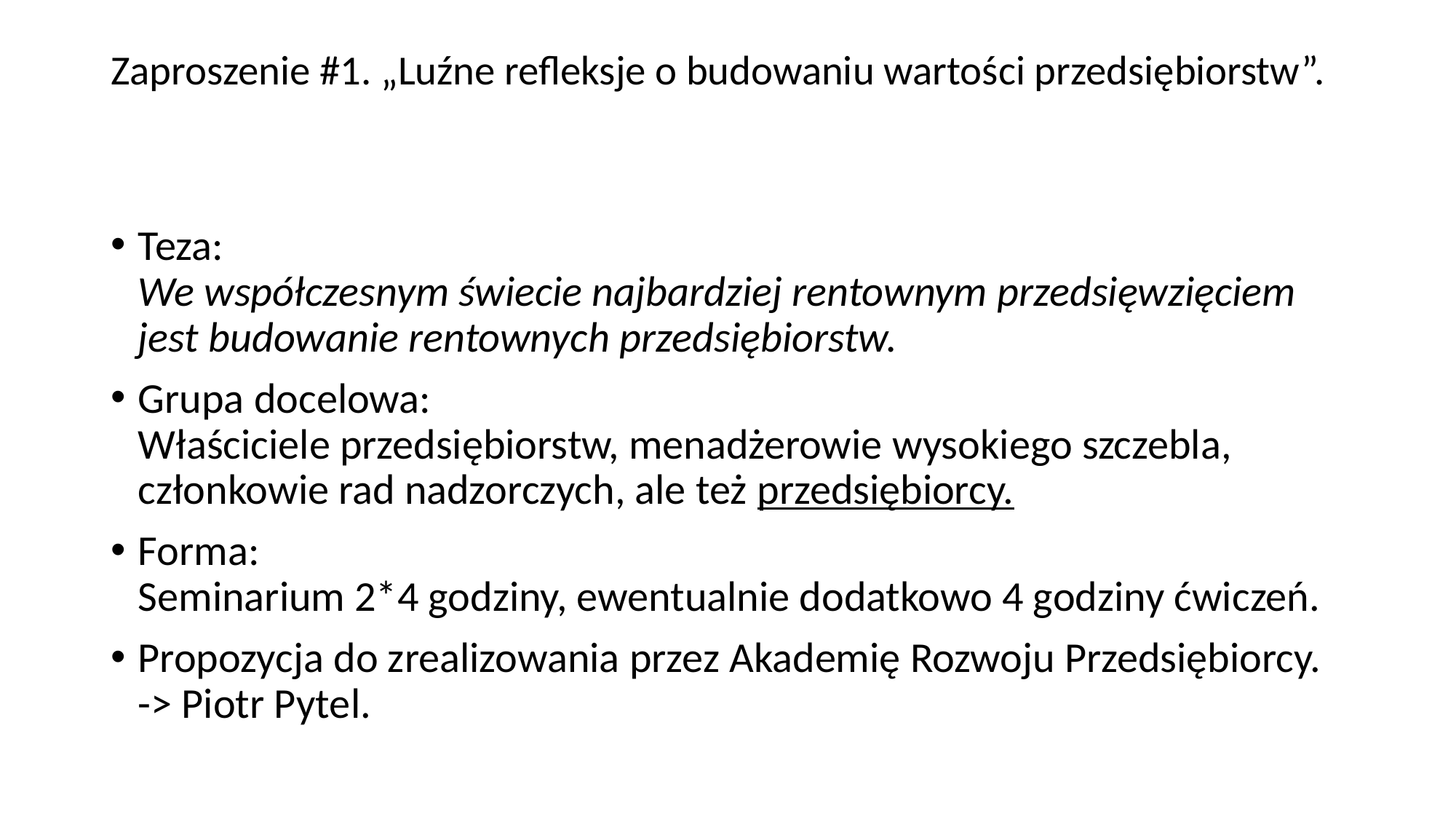

# Zaproszenie #1. „Luźne refleksje o budowaniu wartości przedsiębiorstw”.
Teza:
We współczesnym świecie najbardziej rentownym przedsięwzięciem jest budowanie rentownych przedsiębiorstw.
Grupa docelowa:
Właściciele przedsiębiorstw, menadżerowie wysokiego szczebla, członkowie rad nadzorczych, ale też przedsiębiorcy.
Forma:
Seminarium 2*4 godziny, ewentualnie dodatkowo 4 godziny ćwiczeń.
Propozycja do zrealizowania przez Akademię Rozwoju Przedsiębiorcy. -> Piotr Pytel.